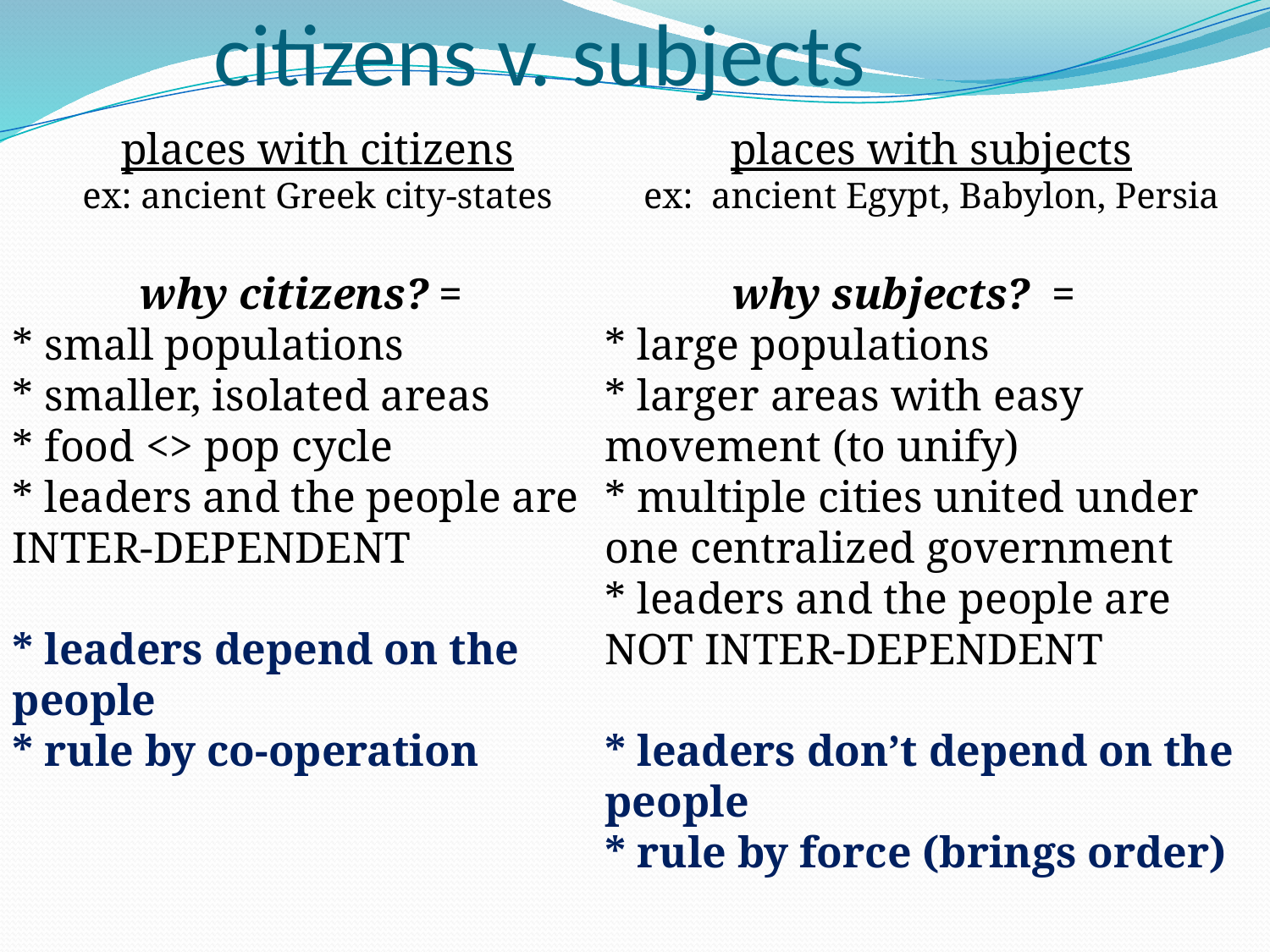

citizens v. subjects
places with citizens
ex: ancient Greek city-states

	why citizens? =
* small populations
* smaller, isolated areas
* food <> pop cycle
* leaders and the people are INTER-DEPENDENT

* leaders depend on the people
* rule by co-operation
places with subjects
ex:  ancient Egypt, Babylon, Persia

	why subjects?  =
* large populations
* larger areas with easy movement (to unify)
* multiple cities united under one centralized government
* leaders and the people are NOT INTER-DEPENDENT

* leaders don’t depend on the people
* rule by force (brings order)